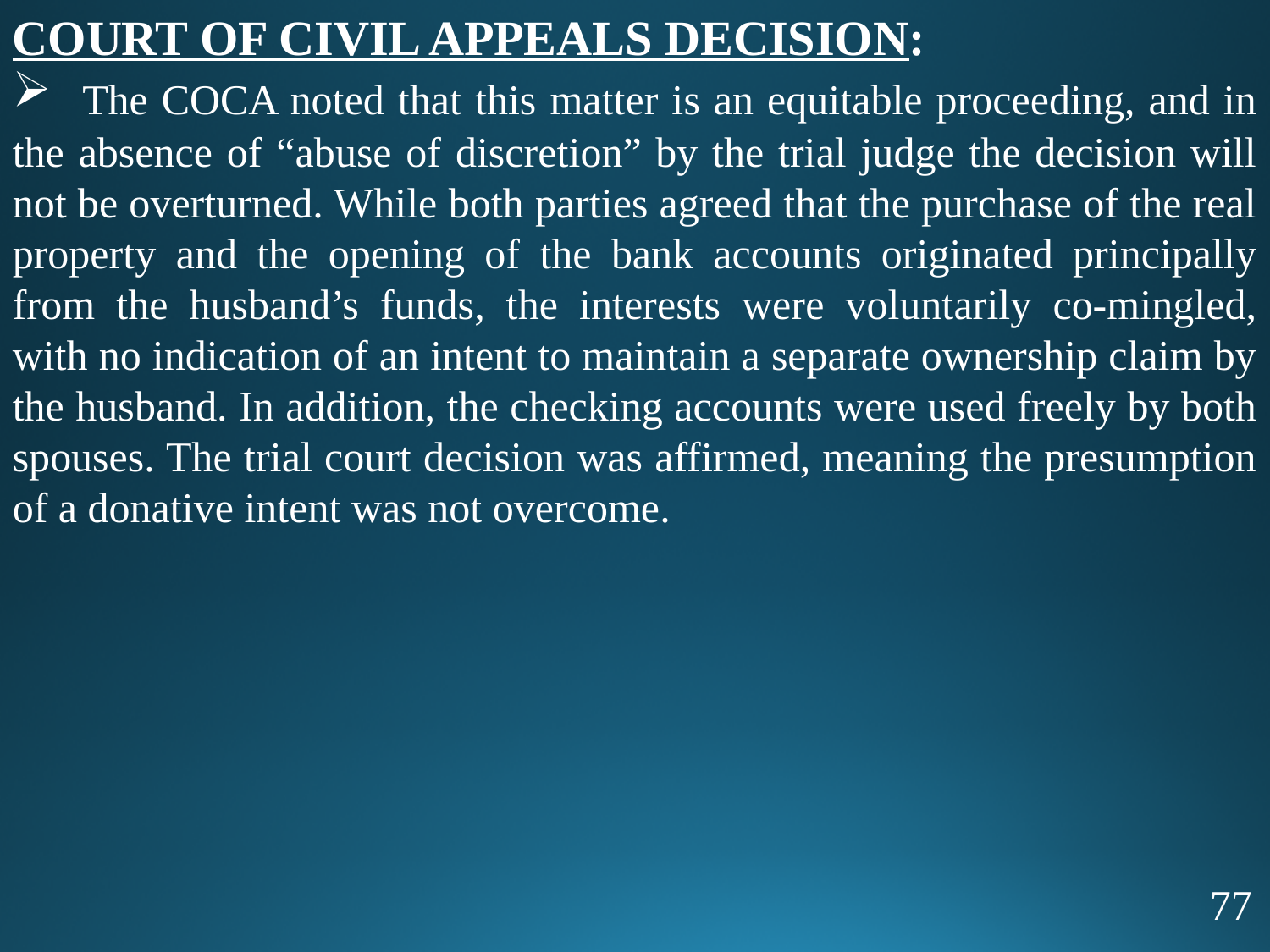

COURT OF CIVIL APPEALS DECISION:
  The COCA noted that this matter is an equitable proceeding, and in the absence of “abuse of discretion” by the trial judge the decision will not be overturned. While both parties agreed that the purchase of the real property and the opening of the bank accounts originated principally from the husband’s funds, the interests were voluntarily co-mingled, with no indication of an intent to maintain a separate ownership claim by the husband. In addition, the checking accounts were used freely by both spouses. The trial court decision was affirmed, meaning the presumption of a donative intent was not overcome.
77